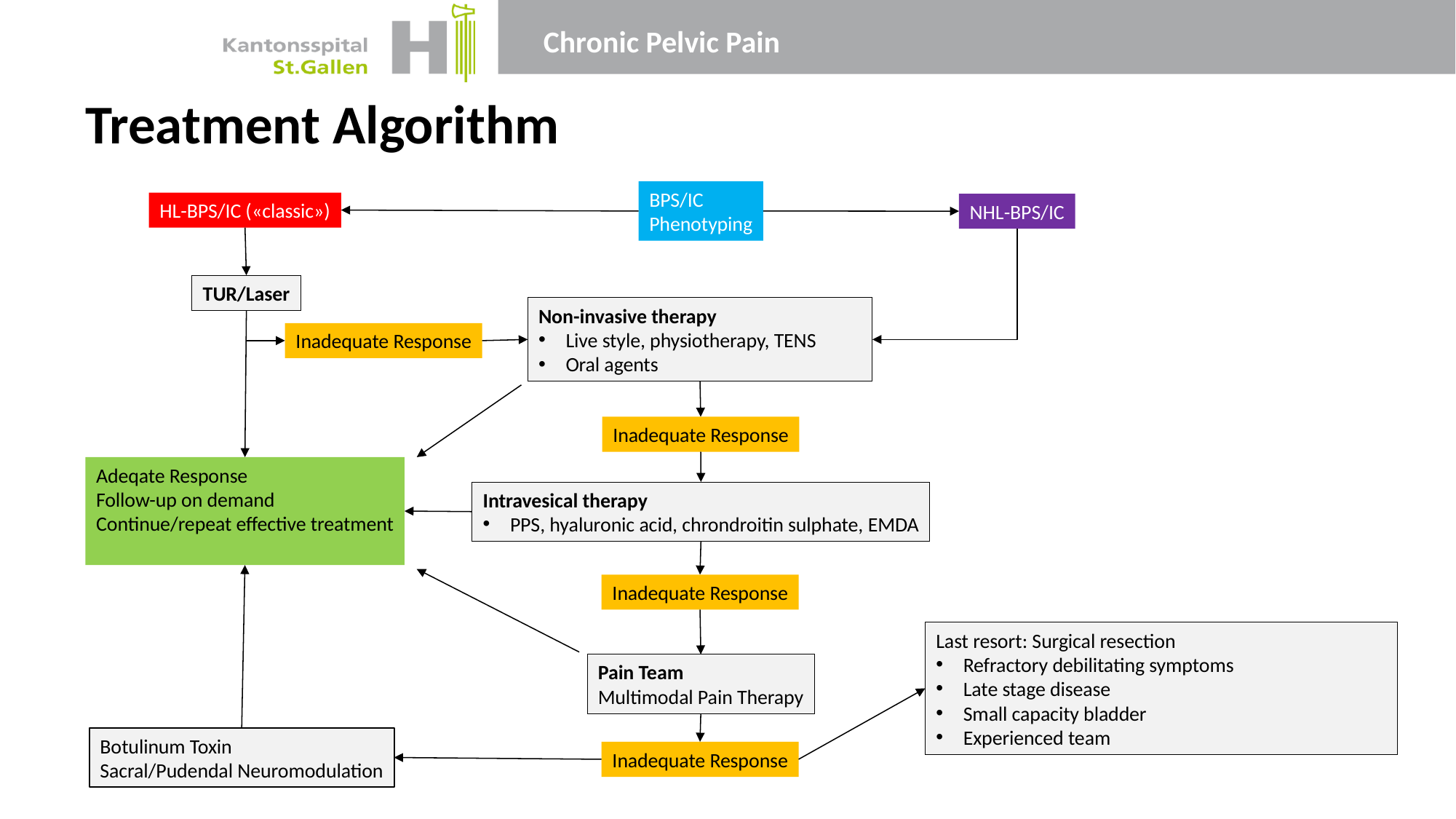

# Treatment Algorithm
BPS/IC
Phenotyping
HL-BPS/IC («classic»)
NHL-BPS/IC
TUR/Laser
Non-invasive therapy
Live style, physiotherapy, TENS
Oral agents
Inadequate Response
Inadequate Response
Adeqate Response
Follow-up on demand
Continue/repeat effective treatment

Intravesical therapy
PPS, hyaluronic acid, chrondroitin sulphate, EMDA
Inadequate Response
Last resort: Surgical resection
Refractory debilitating symptoms
Late stage disease
Small capacity bladder
Experienced team
Pain Team
Multimodal Pain Therapy
Botulinum Toxin
Sacral/Pudendal Neuromodulation
Inadequate Response